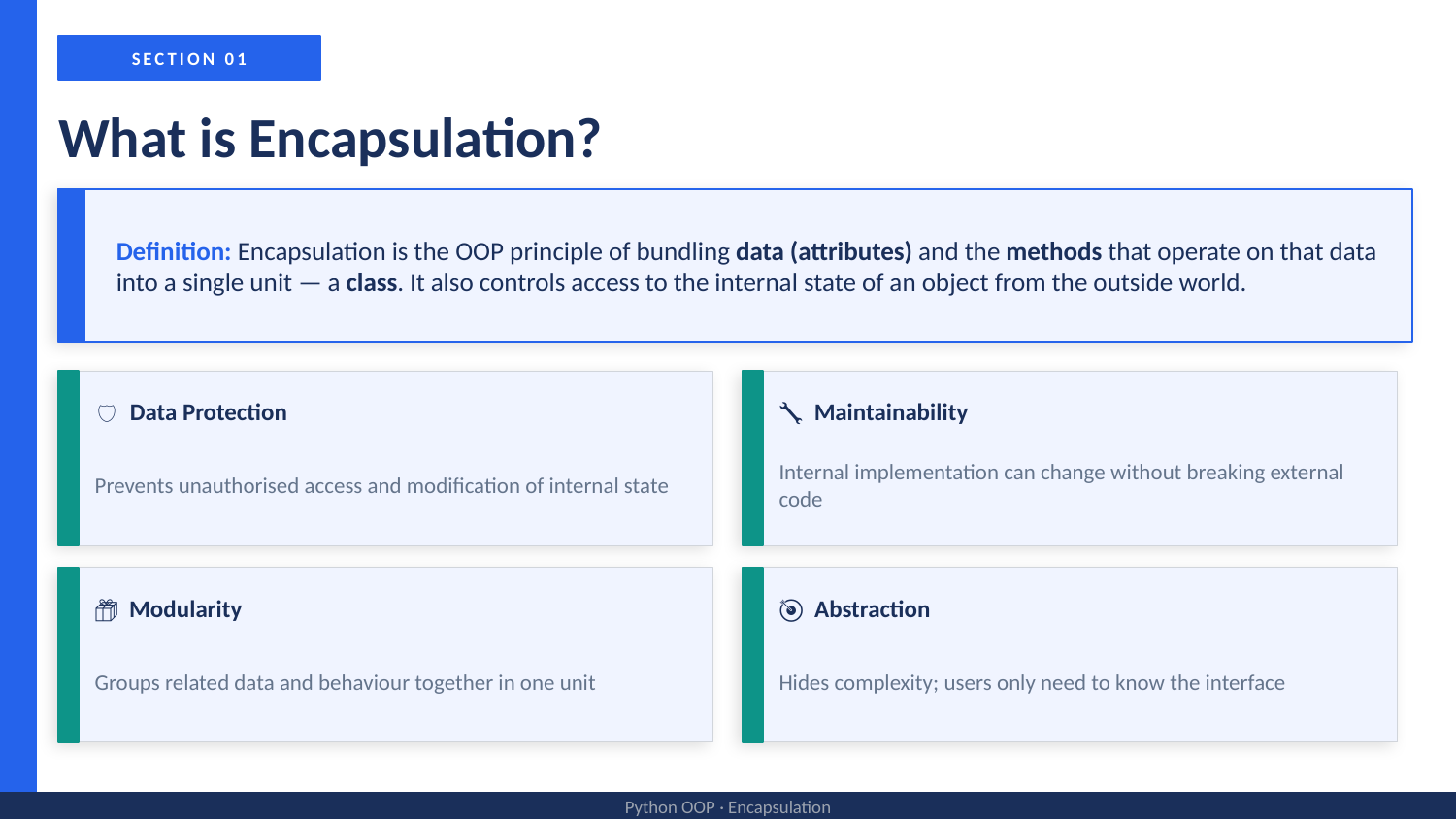

SECTION 01
What is Encapsulation?

Definition: Encapsulation is the OOP principle of bundling data (attributes) and the methods that operate on that data into a single unit — a class. It also controls access to the internal state of an object from the outside world.

🛡️  Data Protection
🔧  Maintainability
Prevents unauthorised access and modification of internal state
Internal implementation can change without breaking external code

📦  Modularity
🎯  Abstraction
Groups related data and behaviour together in one unit
Hides complexity; users only need to know the interface

Python OOP · Encapsulation